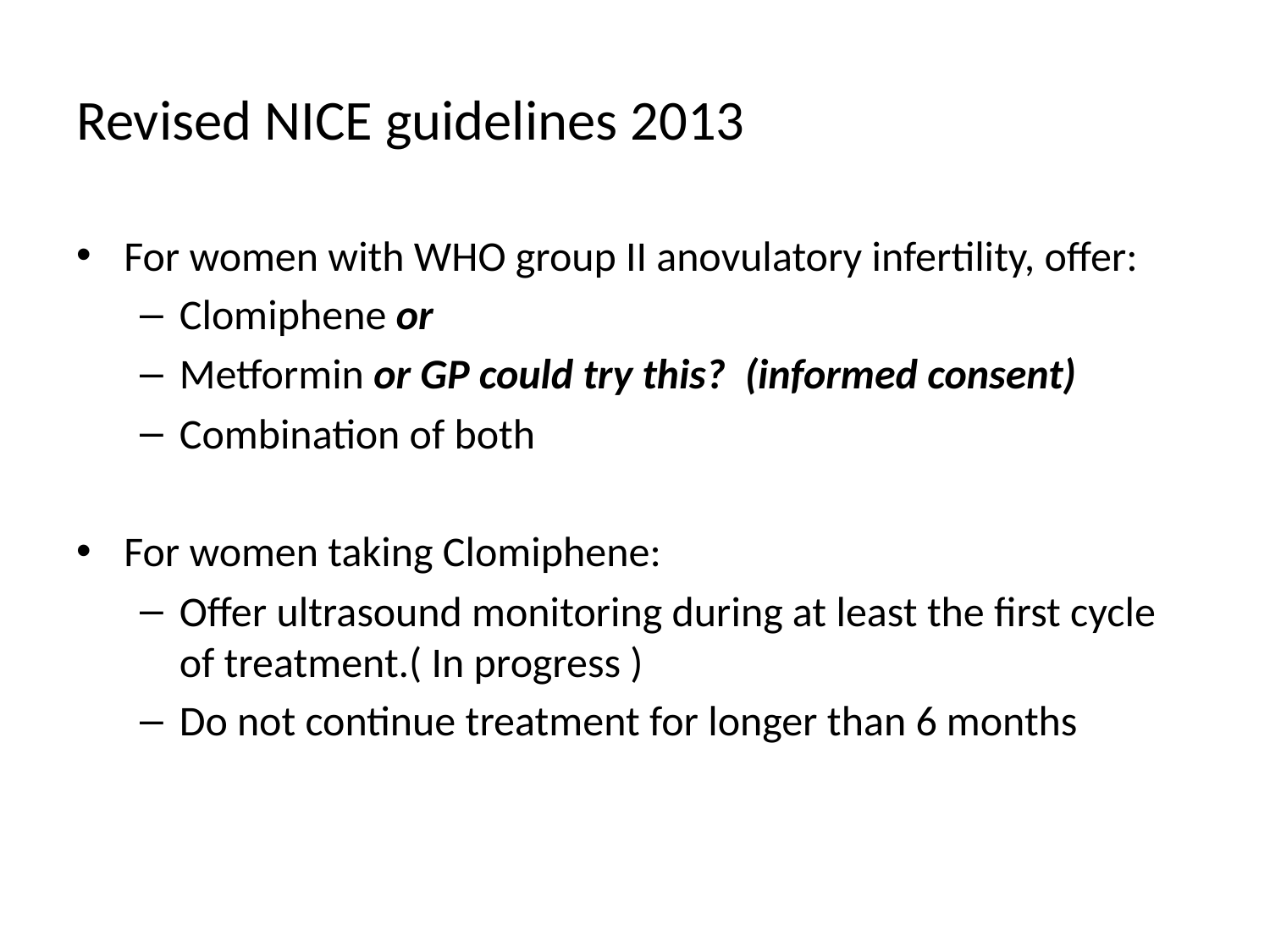

# Revised NICE guidelines 2013
For women with WHO group II anovulatory infertility, offer:
Clomiphene or
Metformin or GP could try this?  (informed consent)
Combination of both

For women taking Clomiphene:
Offer ultrasound monitoring during at least the first cycle of treatment.( In progress )
Do not continue treatment for longer than 6 months